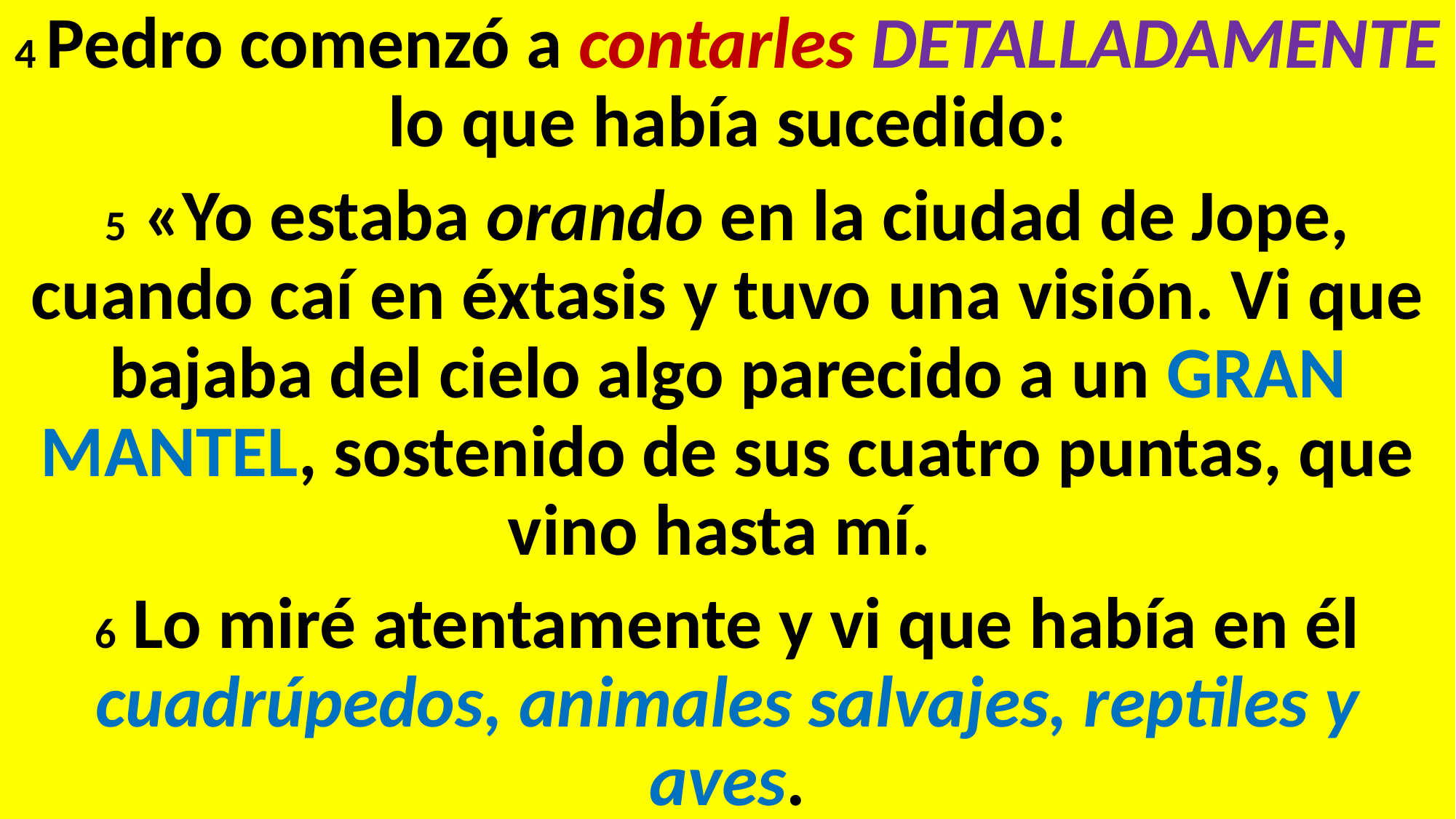

4 Pedro comenzó a contarles DETALLADAMENTE lo que había sucedido:
5 «Yo estaba orando en la ciudad de Jope, cuando caí en éxtasis y tuvo una visión. Vi que bajaba del cielo algo parecido a un GRAN MANTEL, sostenido de sus cuatro puntas, que vino hasta mí.
6 Lo miré atentamente y vi que había en él cuadrúpedos, animales salvajes, reptiles y aves.
#